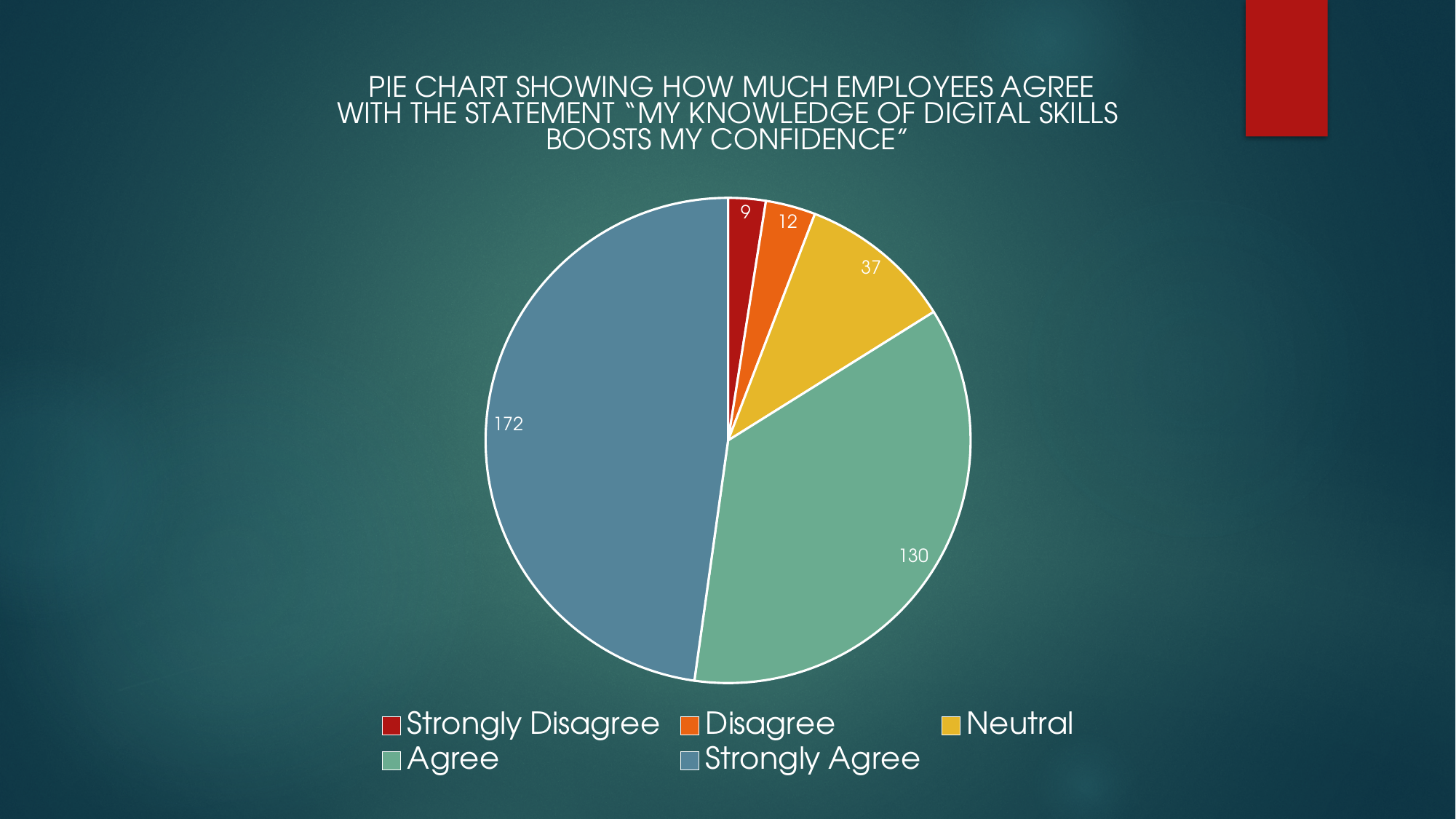

### Chart:  PIE CHART SHOWING HOW MUCH EMPLOYEES AGREE
WITH THE STATEMENT “MY KNOWLEDGE OF DIGITAL SKILLS BOOSTS MY CONFIDENCE”

| Category |  2 |
|---|---|
| Strongly Disagree | 9.0 |
| Disagree | 12.0 |
| Neutral | 37.0 |
| Agree | 130.0 |
| Strongly Agree | 172.0 |